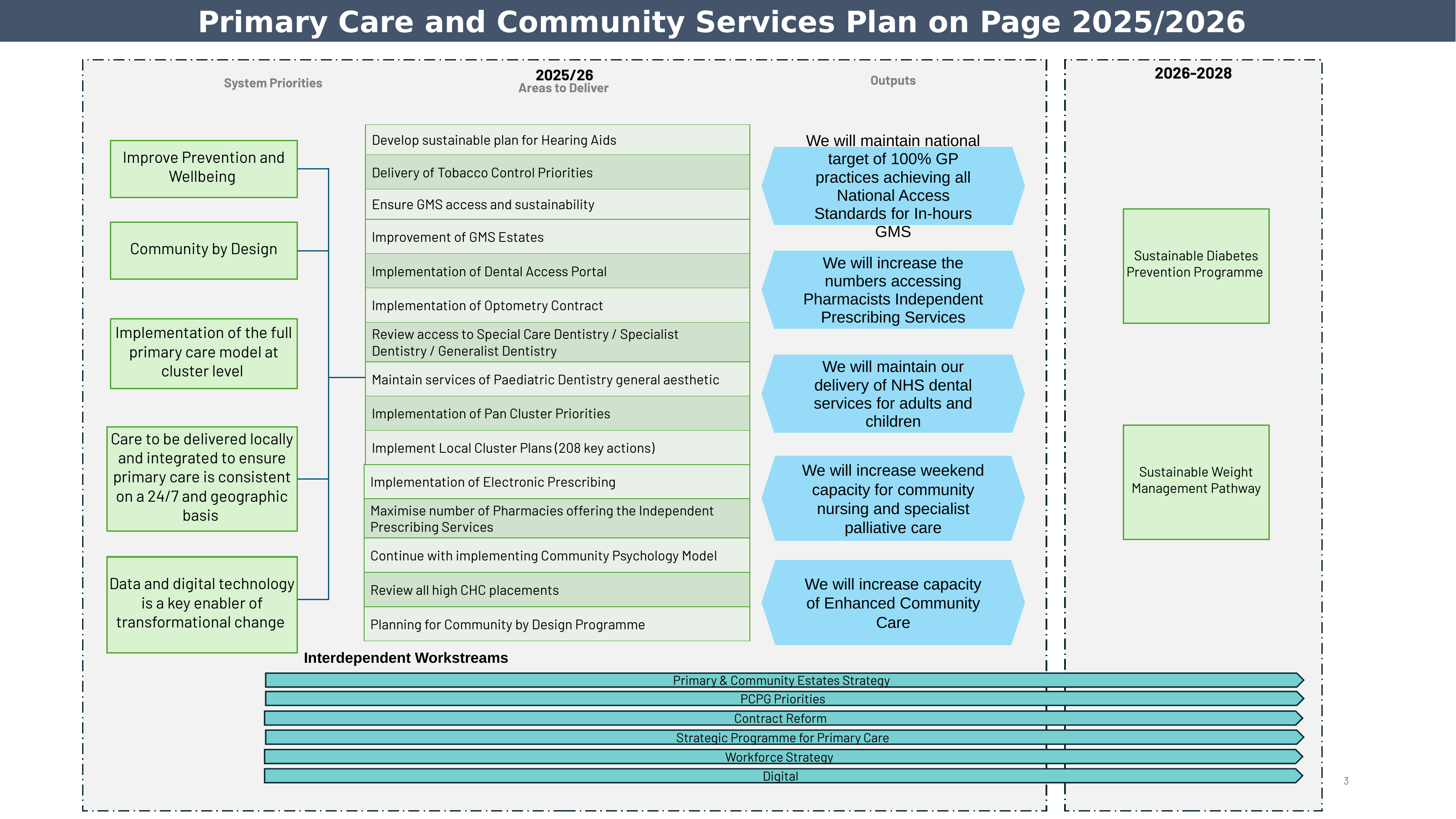

Primary Care and Community Services Plan on Page 2025/2026
2026-2028
2025/26
Outputs
System Priorities
Areas to Deliver
| Develop sustainable plan for Hearing Aids |
| --- |
| Delivery of Tobacco Control Priorities |
| Ensure GMS access and sustainability |
Improve Prevention and Wellbeing
We will maintain national target of 100% GP practices achieving all National Access Standards for In-hours GMS
Sustainable Diabetes Prevention Programme
| Improvement of GMS Estates |
| --- |
| Implementation of Dental Access Portal |
| Implementation of Optometry Contract |
| Review access to Special Care Dentistry / Specialist Dentistry / Generalist Dentistry |
| Maintain services of Paediatric Dentistry general aesthetic |
| Implementation of Pan Cluster Priorities |
| Implement Local Cluster Plans (208 key actions) |
Community by Design
We will increase the numbers accessing Pharmacists Independent Prescribing Services
Implementation of the full primary care model at cluster level
We will maintain our delivery of NHS dental services for adults and children
Sustainable Weight Management Pathway
Care to be delivered locally and integrated to ensure primary care is consistent on a 24/7 and geographic basis
We will increase weekend capacity for community nursing and specialist palliative care
| Implementation of Electronic Prescribing |
| --- |
| Maximise number of Pharmacies offering the Independent Prescribing Services |
| Continue with implementing Community Psychology Model |
| Review all high CHC placements |
| Planning for Community by Design Programme |
Data and digital technology is a key enabler of transformational change
We will increase capacity of Enhanced Community Care
Interdependent Workstreams
Primary & Community Estates Strategy
PCPG Priorities
Contract Reform
Strategic Programme for Primary Care
Workforce Strategy
3
Digital